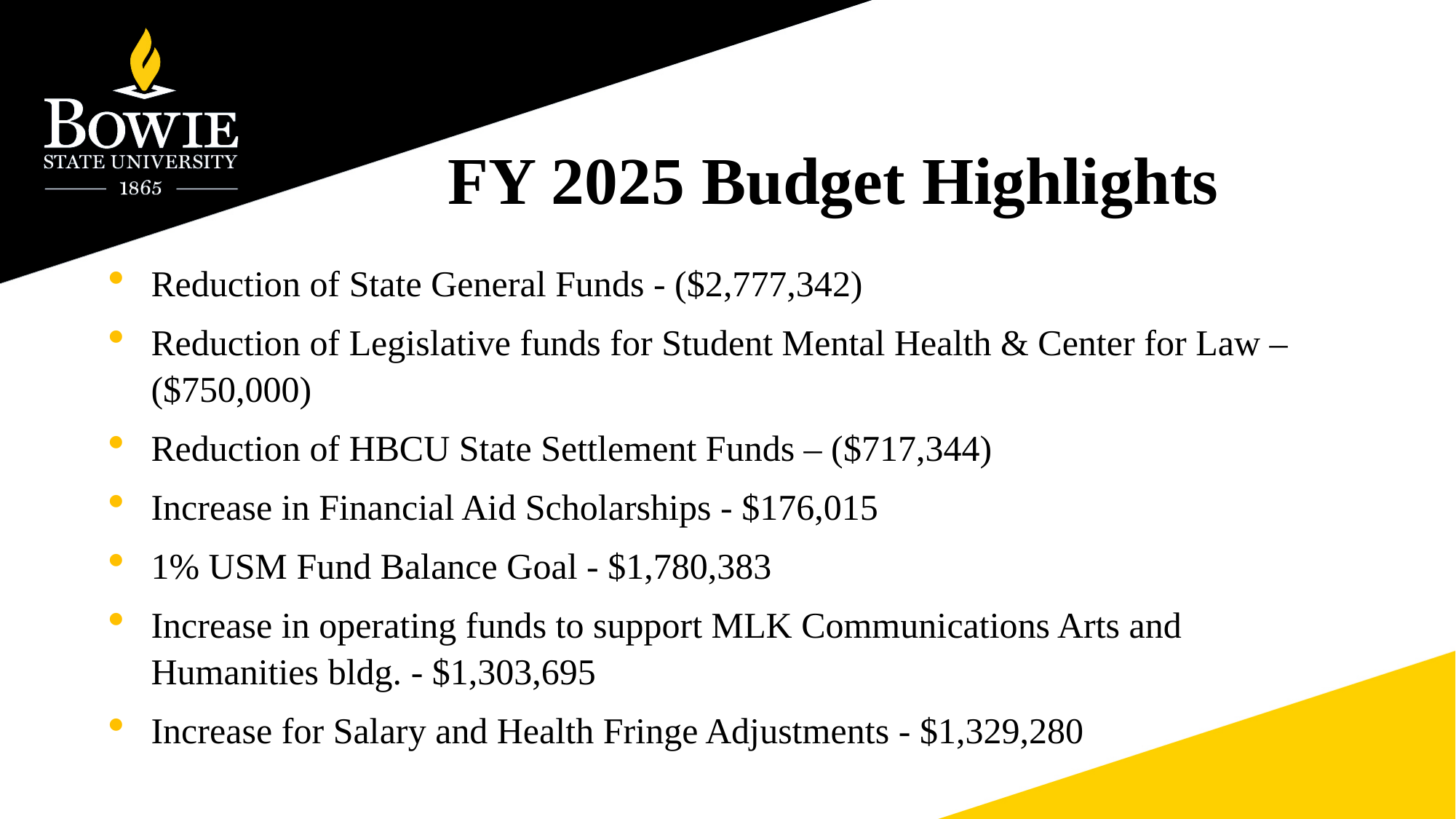

# FY 2025 Budget Highlights
Reduction of State General Funds - ($2,777,342)
Reduction of Legislative funds for Student Mental Health & Center for Law – ($750,000)
Reduction of HBCU State Settlement Funds – ($717,344)
Increase in Financial Aid Scholarships - $176,015
1% USM Fund Balance Goal - $1,780,383
Increase in operating funds to support MLK Communications Arts and Humanities bldg. - $1,303,695
Increase for Salary and Health Fringe Adjustments - $1,329,280